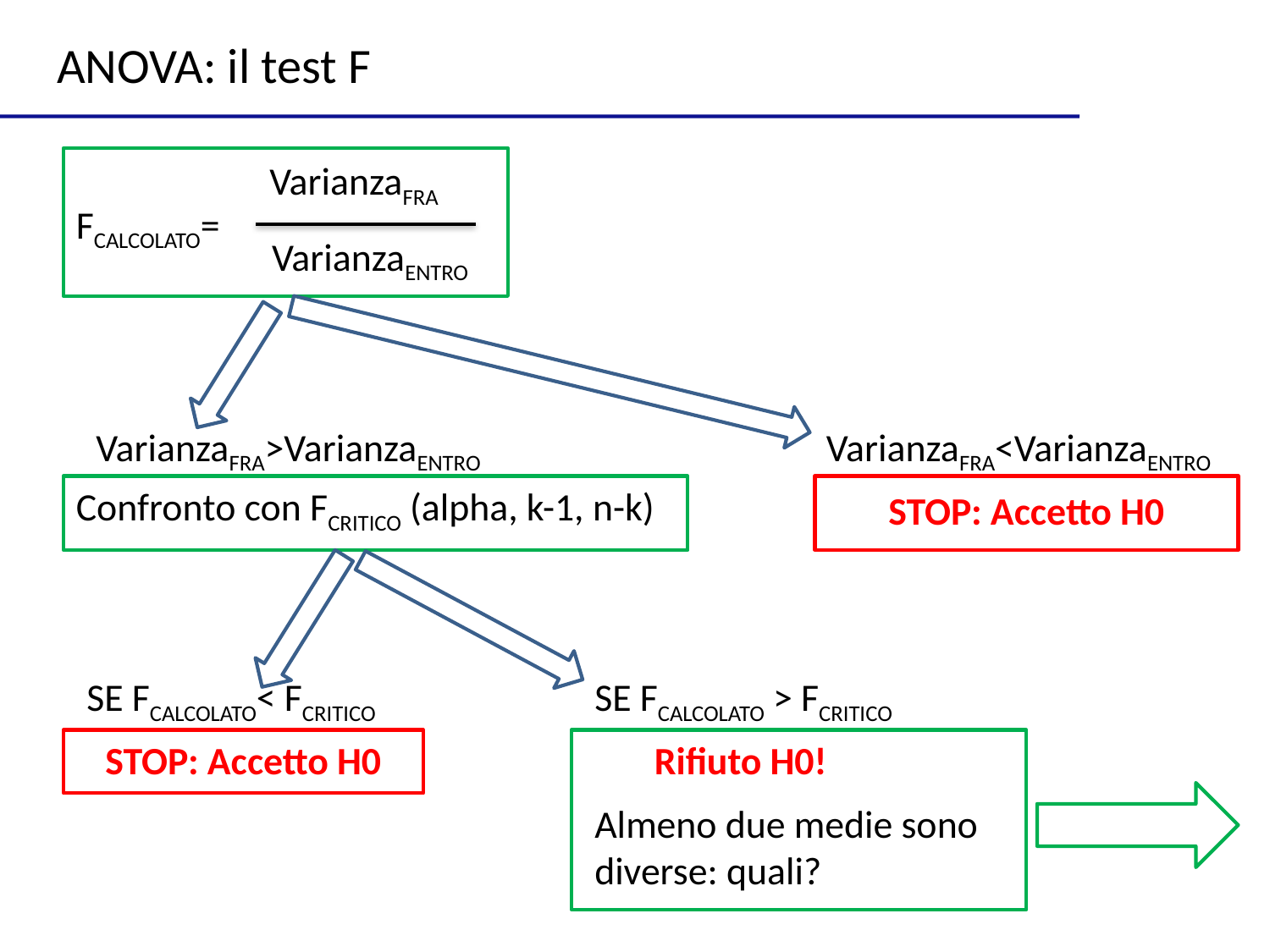

ANOVA: il test F

VarianzaFRA
FCALCOLATO=
VarianzaENTRO

VarianzaFRA>VarianzaENTRO
VarianzaFRA<VarianzaENTRO
Confronto con FCRITICO (alpha, k-1, n-k)

STOP: Accetto H0

SE FCALCOLATO< FCRITICO
SE FCALCOLATO > FCRITICO

STOP: Accetto H0

Rifiuto H0!

Almeno due medie sono diverse: quali?